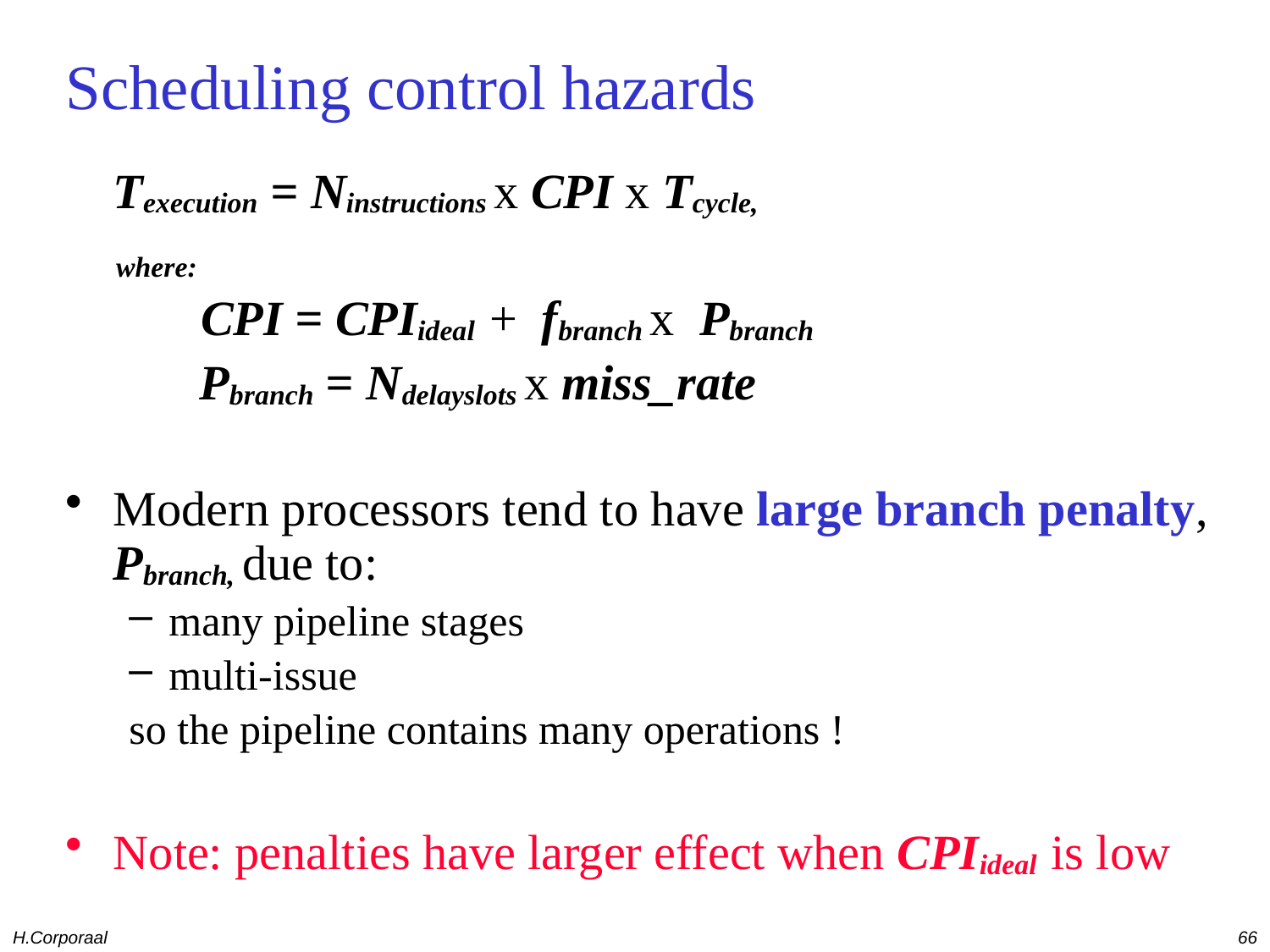

# Scheduling control hazards
	Texecution = Ninstructions x CPI x Tcycle,
       where:
           CPI = CPIideal  +  fbranch x  Pbranch
 	       Pbranch = Ndelayslots x miss_rate

Modern processors tend to have large branch penalty, Pbranch, due to:
many pipeline stages
multi-issue
so the pipeline contains many operations !

Note: penalties have larger effect when CPIideal  is low
H.Corporaal  5MD00
66